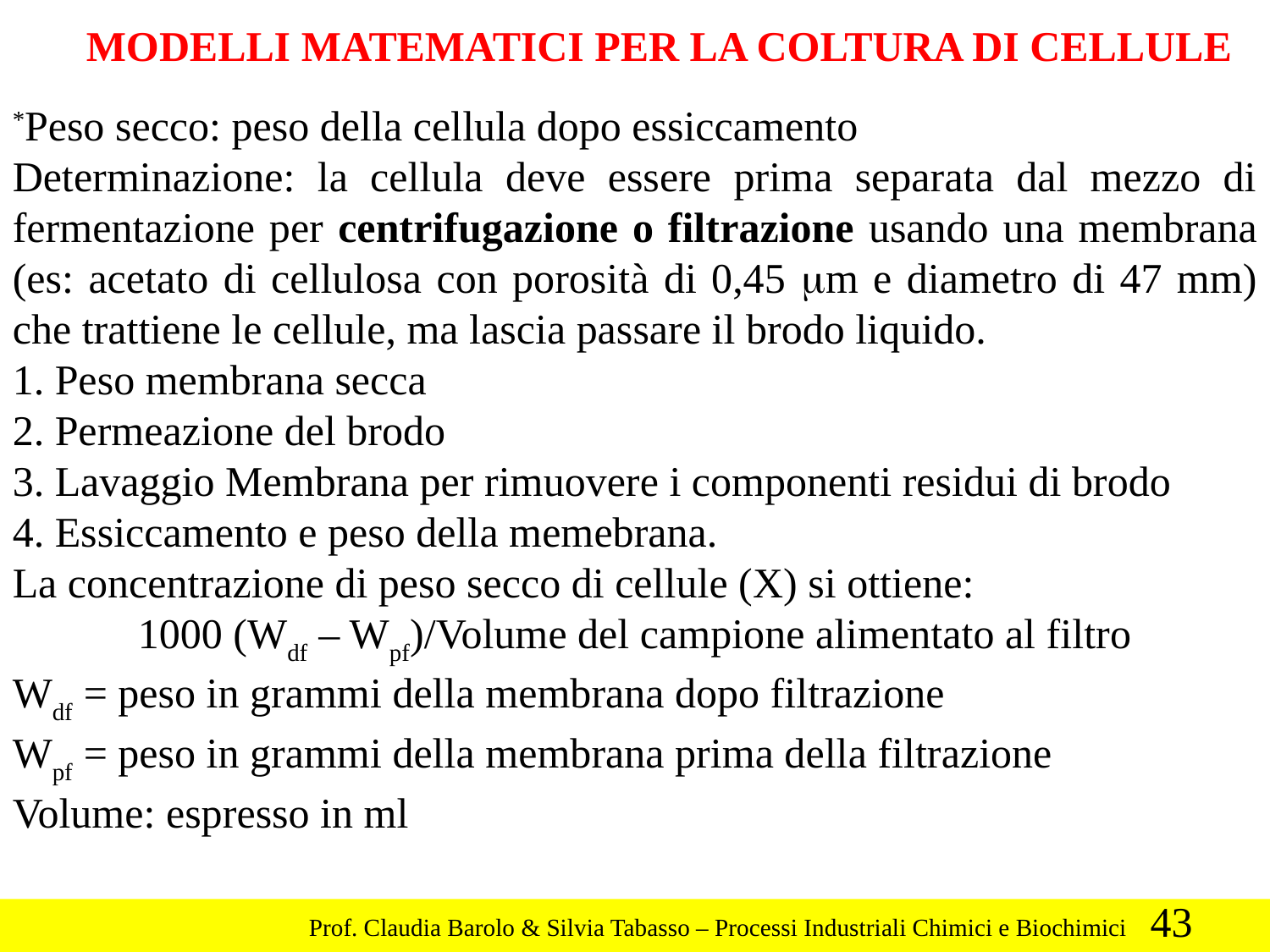

MODELLI MATEMATICI PER LA COLTURA DI CELLULE
*Peso secco: peso della cellula dopo essiccamento
Determinazione: la cellula deve essere prima separata dal mezzo di fermentazione per centrifugazione o filtrazione usando una membrana (es: acetato di cellulosa con porosità di 0,45 μm e diametro di 47 mm) che trattiene le cellule, ma lascia passare il brodo liquido.
1. Peso membrana secca
2. Permeazione del brodo
3. Lavaggio Membrana per rimuovere i componenti residui di brodo
4. Essiccamento e peso della memebrana.
La concentrazione di peso secco di cellule (X) si ottiene:
1000 (Wdf – Wpf)/Volume del campione alimentato al filtro
Wdf = peso in grammi della membrana dopo filtrazione
Wpf = peso in grammi della membrana prima della filtrazione
Volume: espresso in ml
43